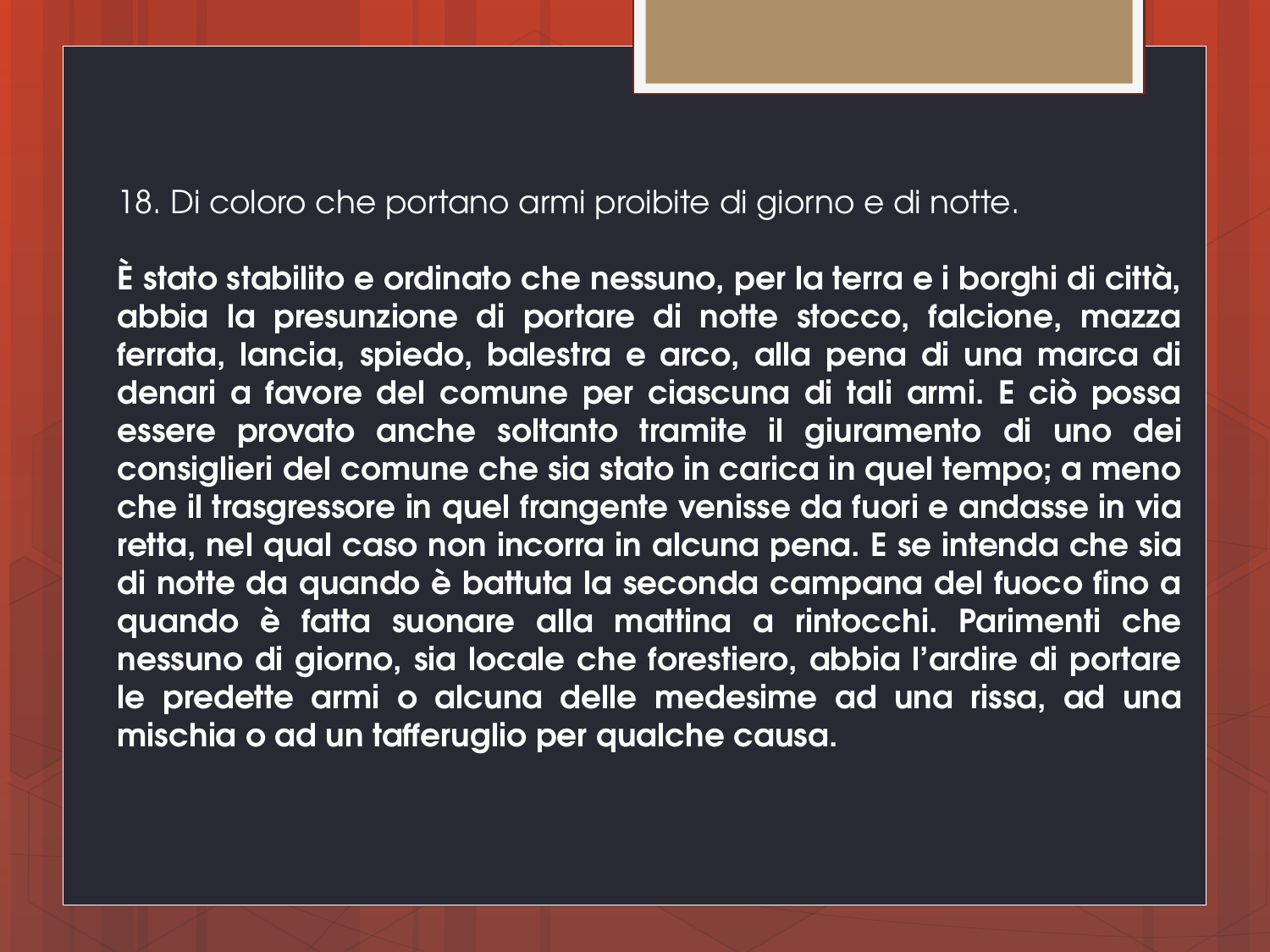

18. Di coloro che portano armi proibite di giorno e di notte.

È stato stabilito e ordinato che nessuno, per la terra e i borghi di città, abbia la presunzione di portare di notte stocco, falcione, mazza ferrata, lancia, spiedo, balestra e arco, alla pena di una marca di denari a favore del comune per ciascuna di tali armi. E ciò possa essere provato anche soltanto tramite il giuramento di uno dei consiglieri del comune che sia stato in carica in quel tempo; a meno che il trasgressore in quel frangente venisse da fuori e andasse in via retta, nel qual caso non incorra in alcuna pena. E se intenda che sia di notte da quando è battuta la seconda campana del fuoco fino a quando è fatta suonare alla mattina a rintocchi. Parimenti che nessuno di giorno, sia locale che forestiero, abbia l’ardire di portare le predette armi o alcuna delle medesime ad una rissa, ad una mischia o ad un tafferuglio per qualche causa.